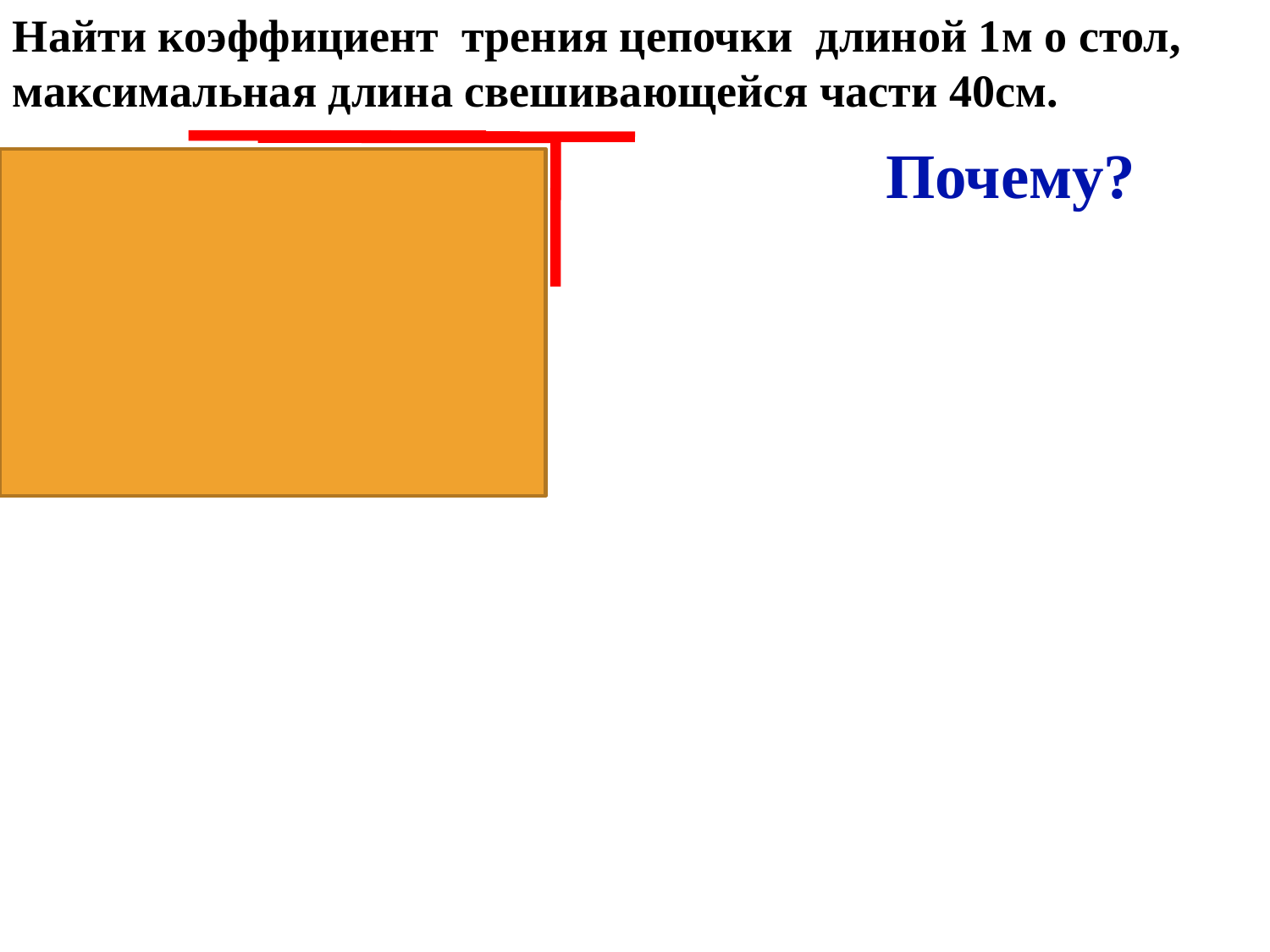

Найти коэффициент  трения цепочки  длиной 1м о стол, максимальная длина свешивающейся части 40см.
Почему?